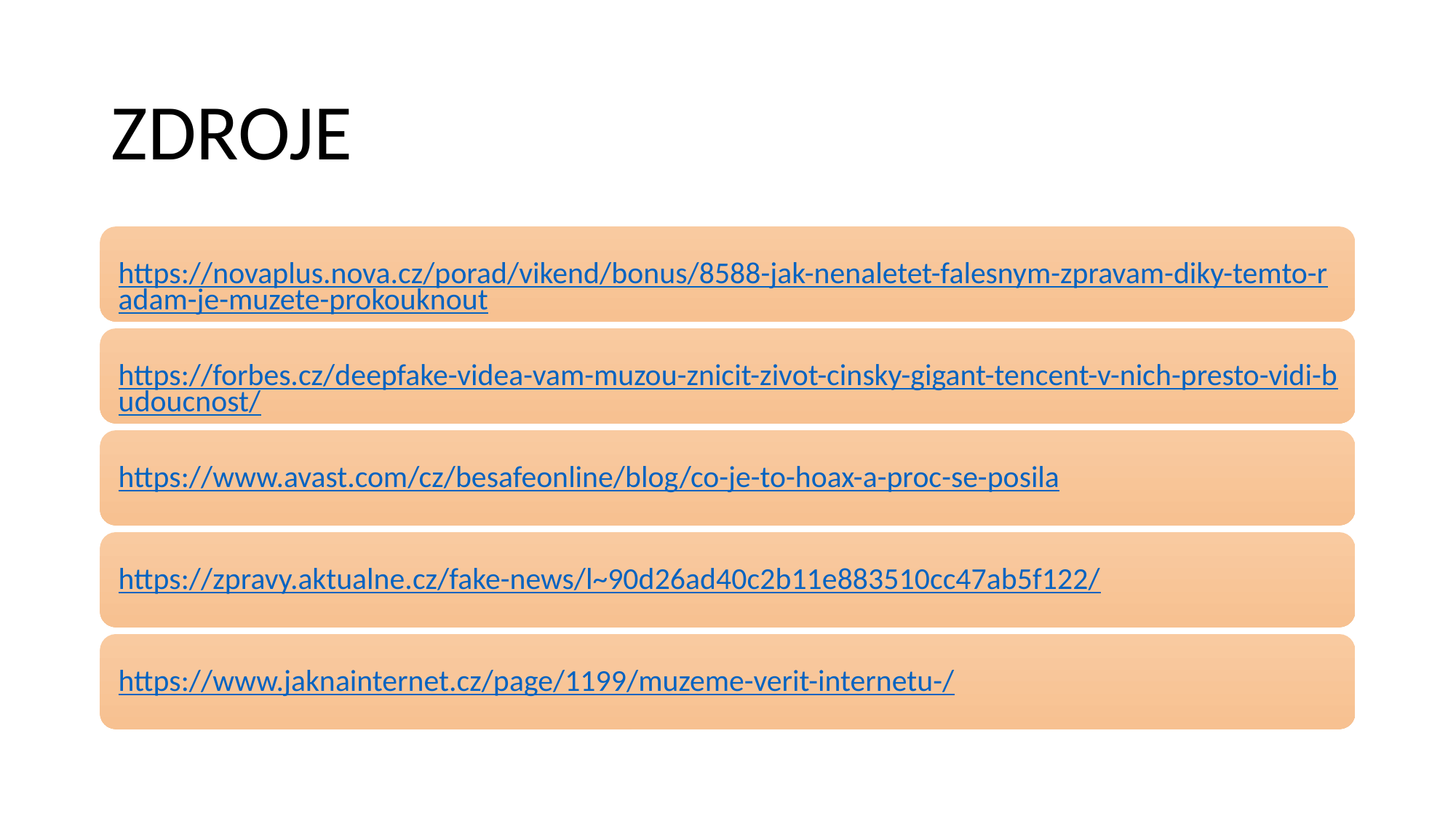

# ZDROJE
https://novaplus.nova.cz/porad/vikend/bonus/8588-jak-nenaletet-falesnym-zpravam-diky-temto-radam-je-muzete-prokouknout
https://forbes.cz/deepfake-videa-vam-muzou-znicit-zivot-cinsky-gigant-tencent-v-nich-presto-vidi-budoucnost/
https://www.avast.com/cz/besafeonline/blog/co-je-to-hoax-a-proc-se-posila
https://zpravy.aktualne.cz/fake-news/l~90d26ad40c2b11e883510cc47ab5f122/
https://www.jaknainternet.cz/page/1199/muzeme-verit-internetu-/